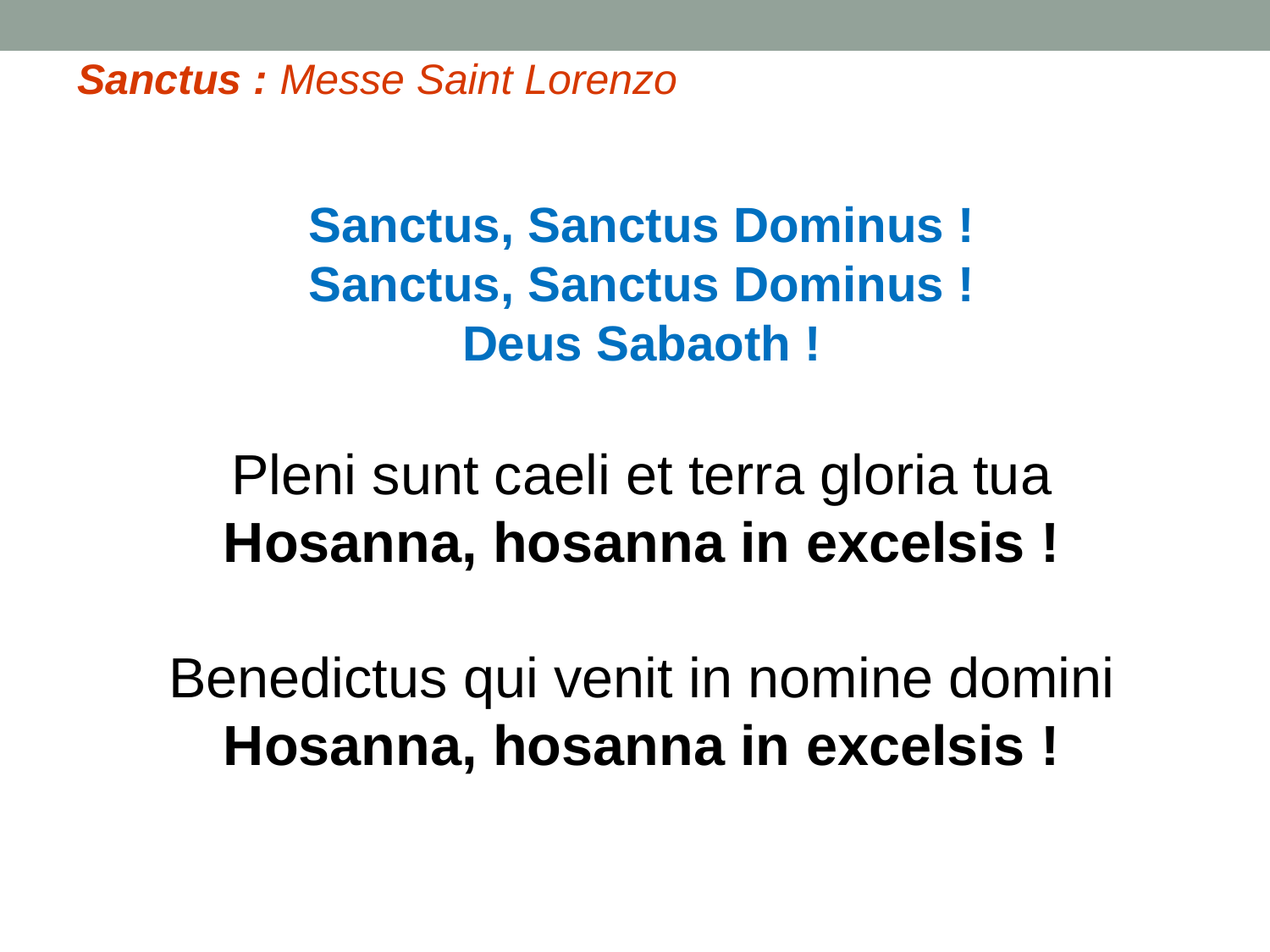

Sanctus : Messe Saint Lorenzo

Sanctus, Sanctus Dominus !
Sanctus, Sanctus Dominus !
Deus Sabaoth !

Pleni sunt caeli et terra gloria tua
Hosanna, hosanna in excelsis !

Benedictus qui venit in nomine domini Hosanna, hosanna in excelsis !